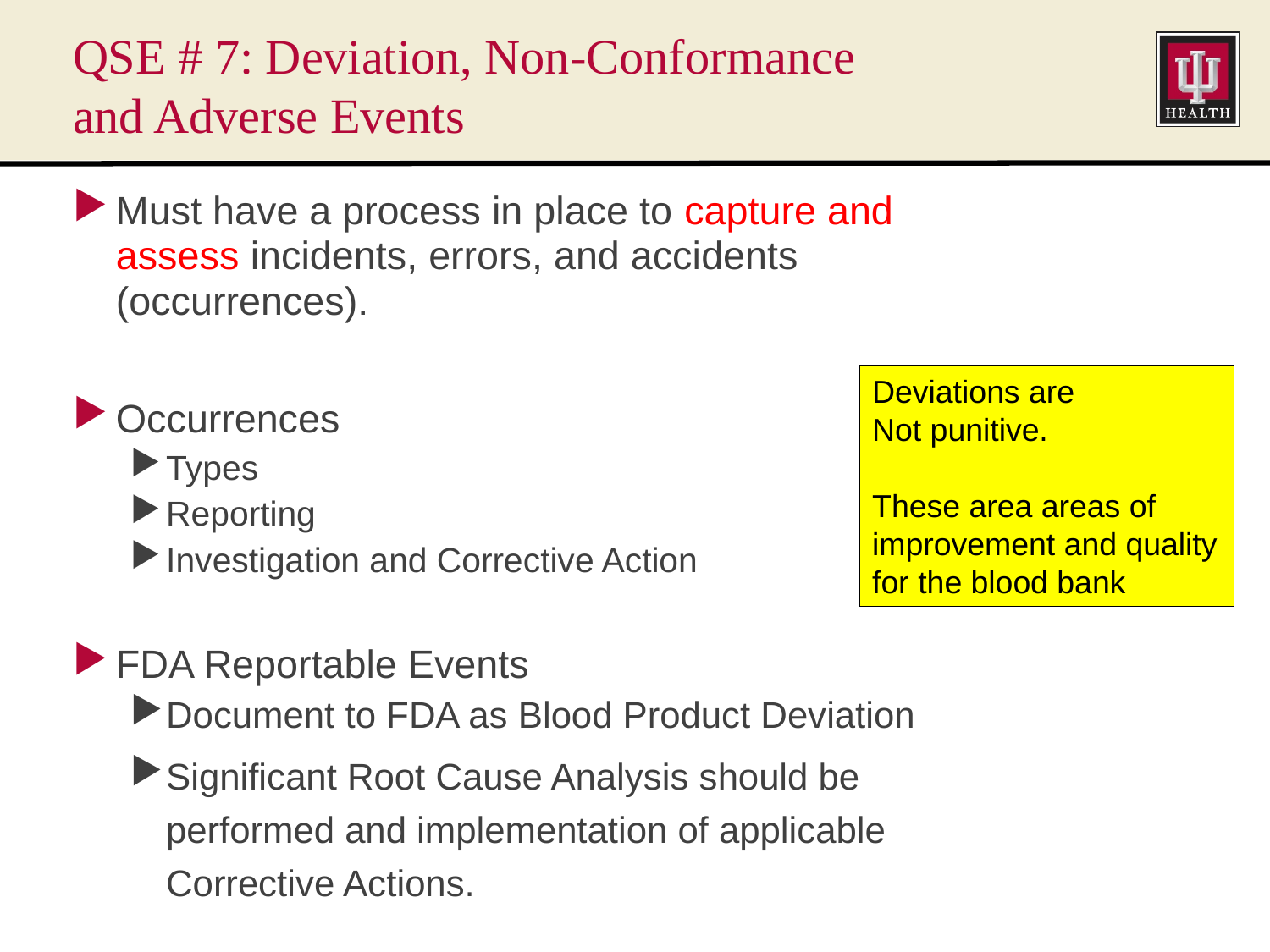

# QSE # 7: Deviation, Non-Conformance and Adverse Events
Must have a process in place to capture and assess incidents, errors, and accidents (occurrences).

Occurrences
Types
Reporting
Investigation and Corrective Action

FDA Reportable Events
Document to FDA as Blood Product Deviation
Significant Root Cause Analysis should be performed and implementation of applicable Corrective Actions.

Deviations are
Not punitive.

These area areas of improvement and quality for the blood bank